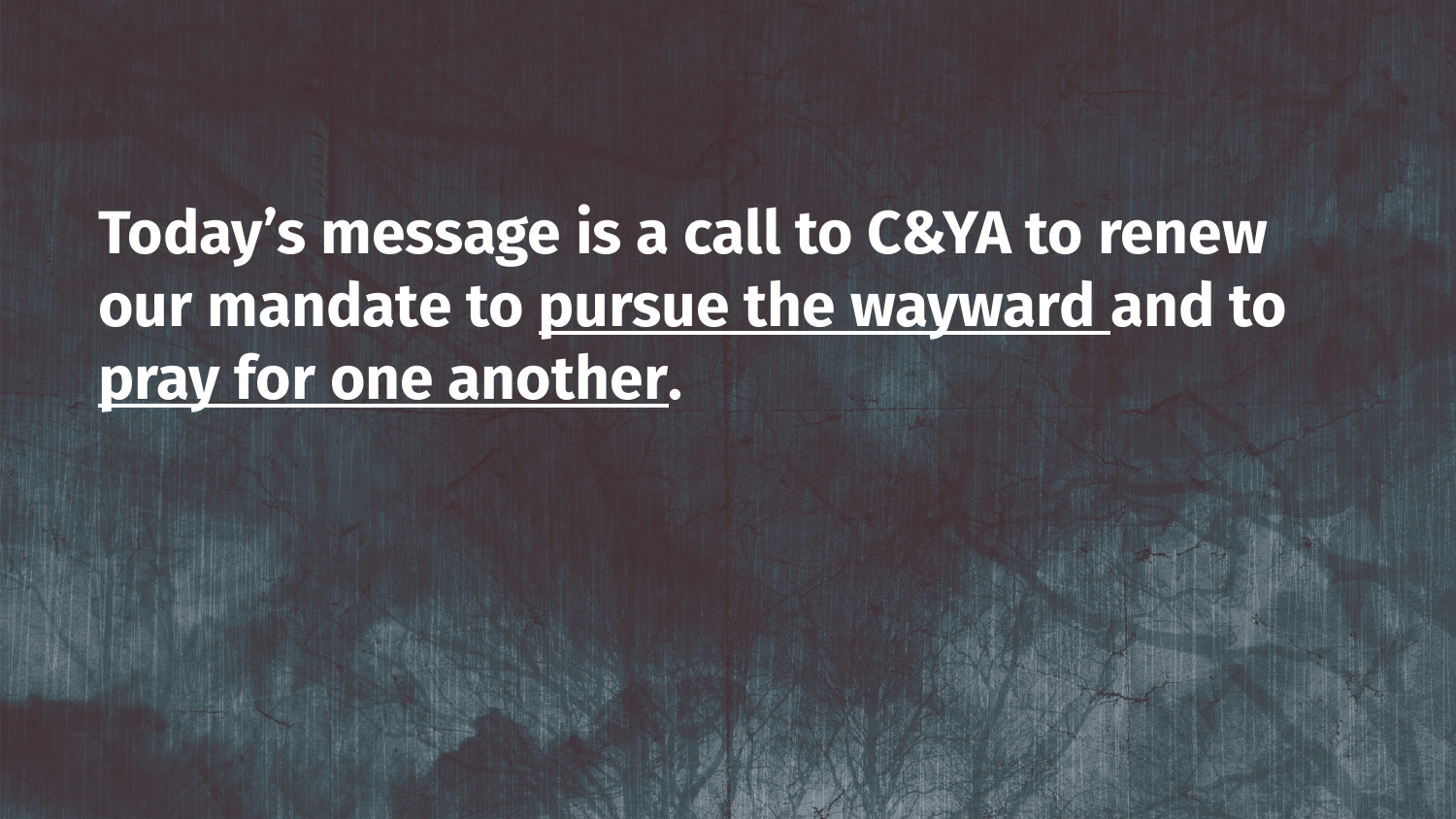

Today’s message is a call to C&YA to renew our mandate to pursue the wayward and to pray for one another.